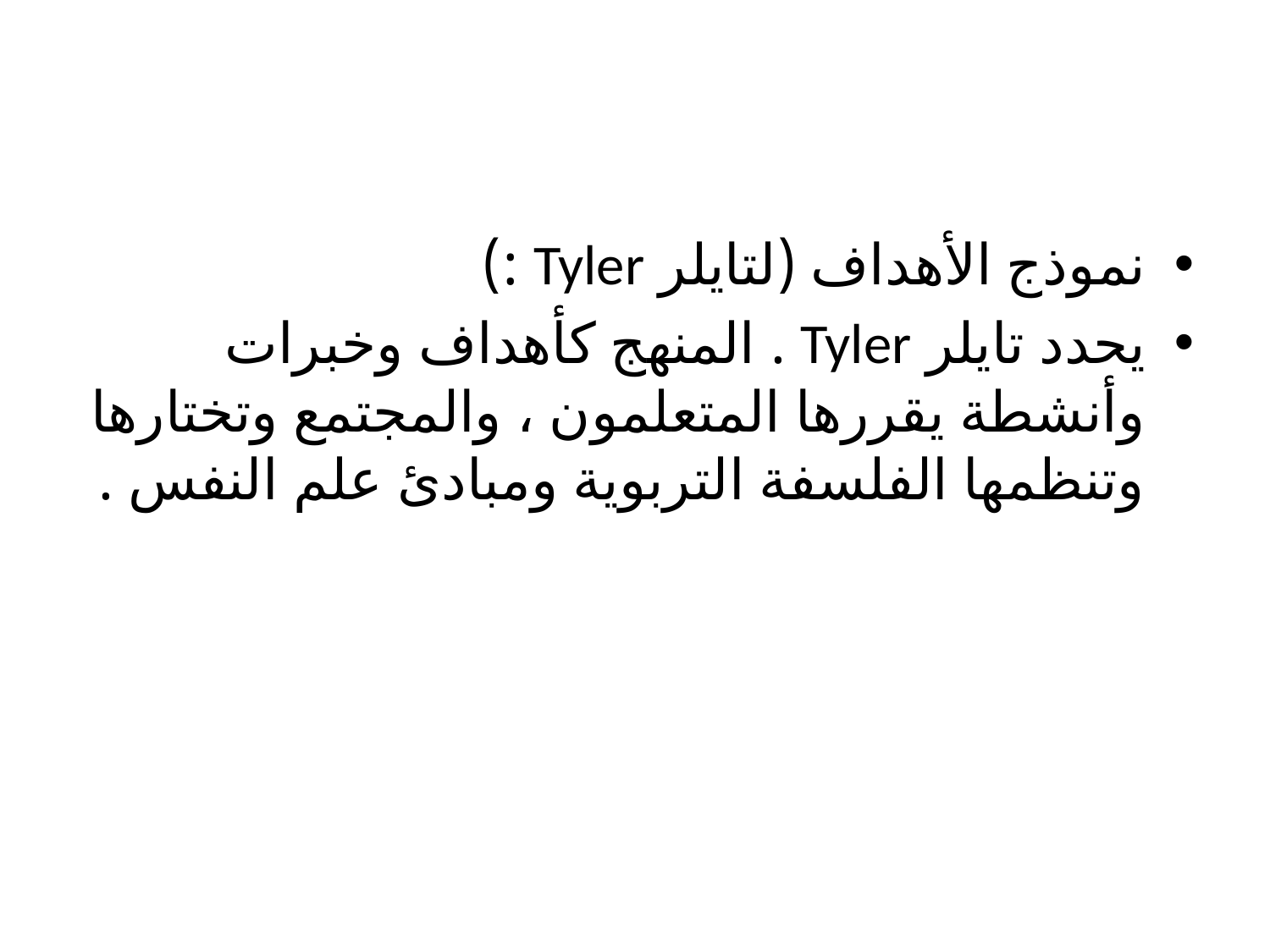

#
نموذج الأهداف (لتايلر Tyler :)
يحدد تايلر Tyler . المنهج كأهداف وخبرات وأنشطة يقررها المتعلمون ، والمجتمع وتختارها وتنظمها الفلسفة التربوية ومبادئ علم النفس .